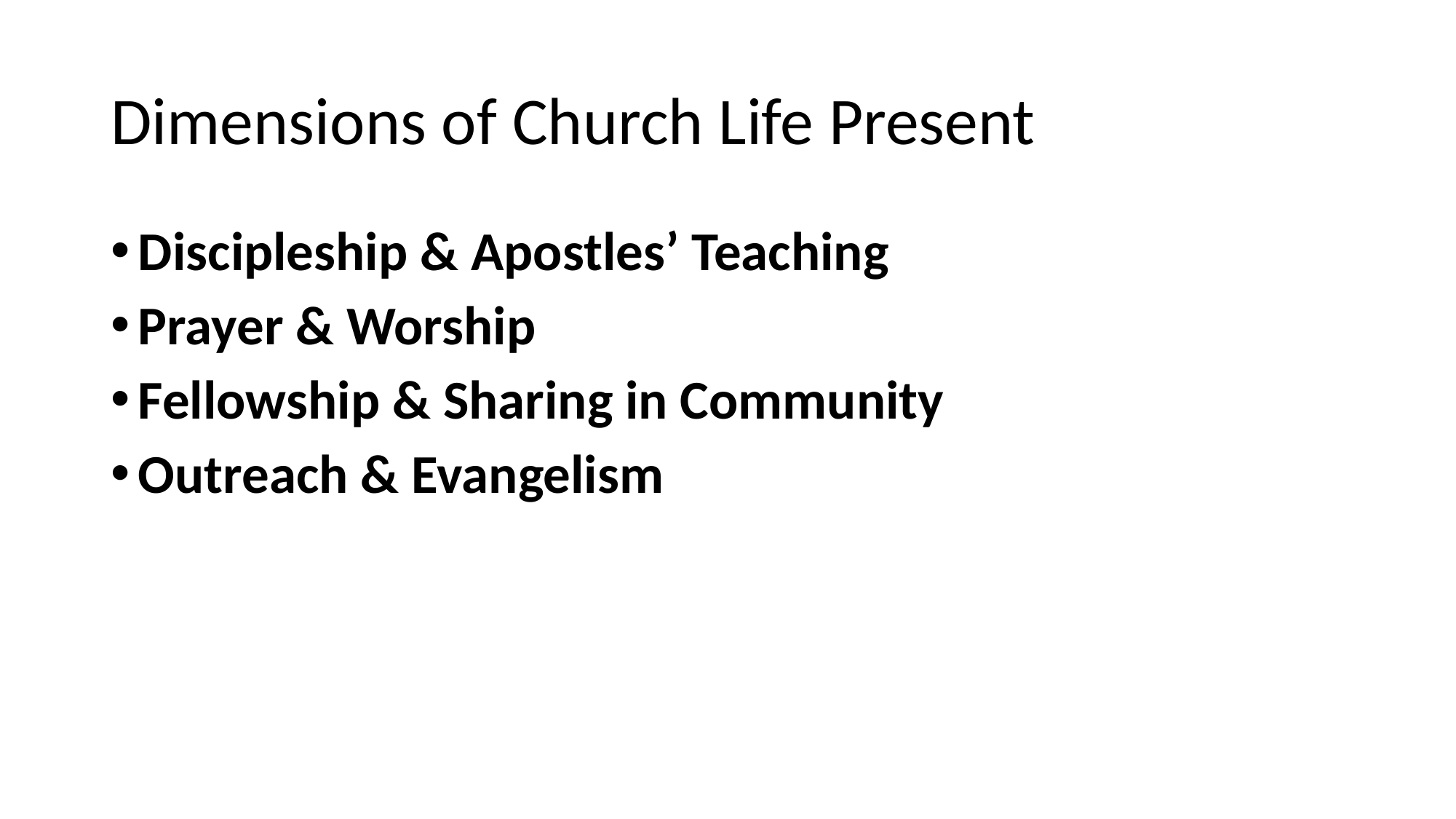

# Dimensions of Church Life Present
Discipleship & Apostles’ Teaching
Prayer & Worship
Fellowship & Sharing in Community
Outreach & Evangelism